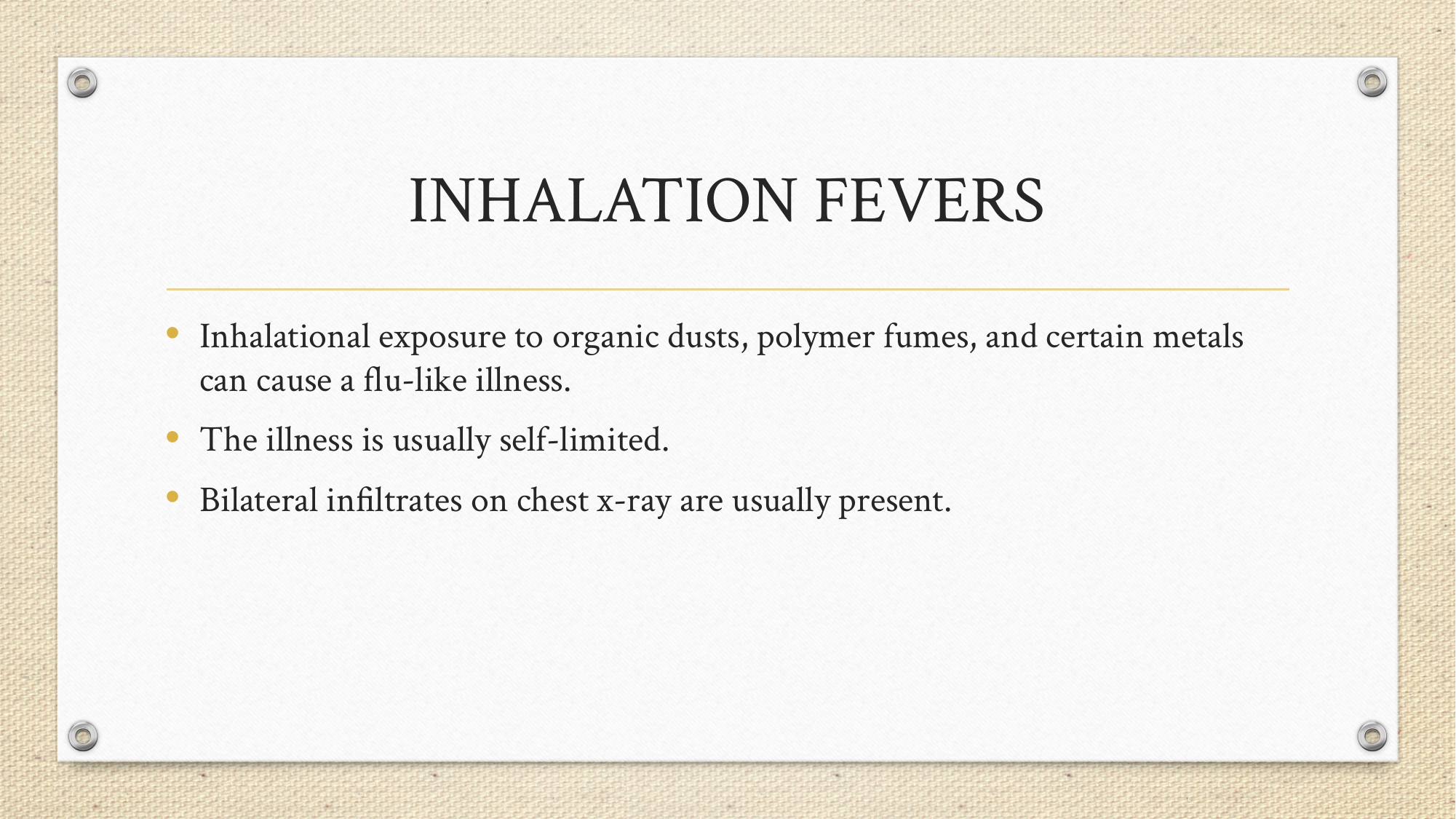

# INHALATION FEVERS
Inhalational exposure to organic dusts, polymer fumes, and certain metals can cause a flu-like illness.
The illness is usually self-limited.
Bilateral infiltrates on chest x-ray are usually present.